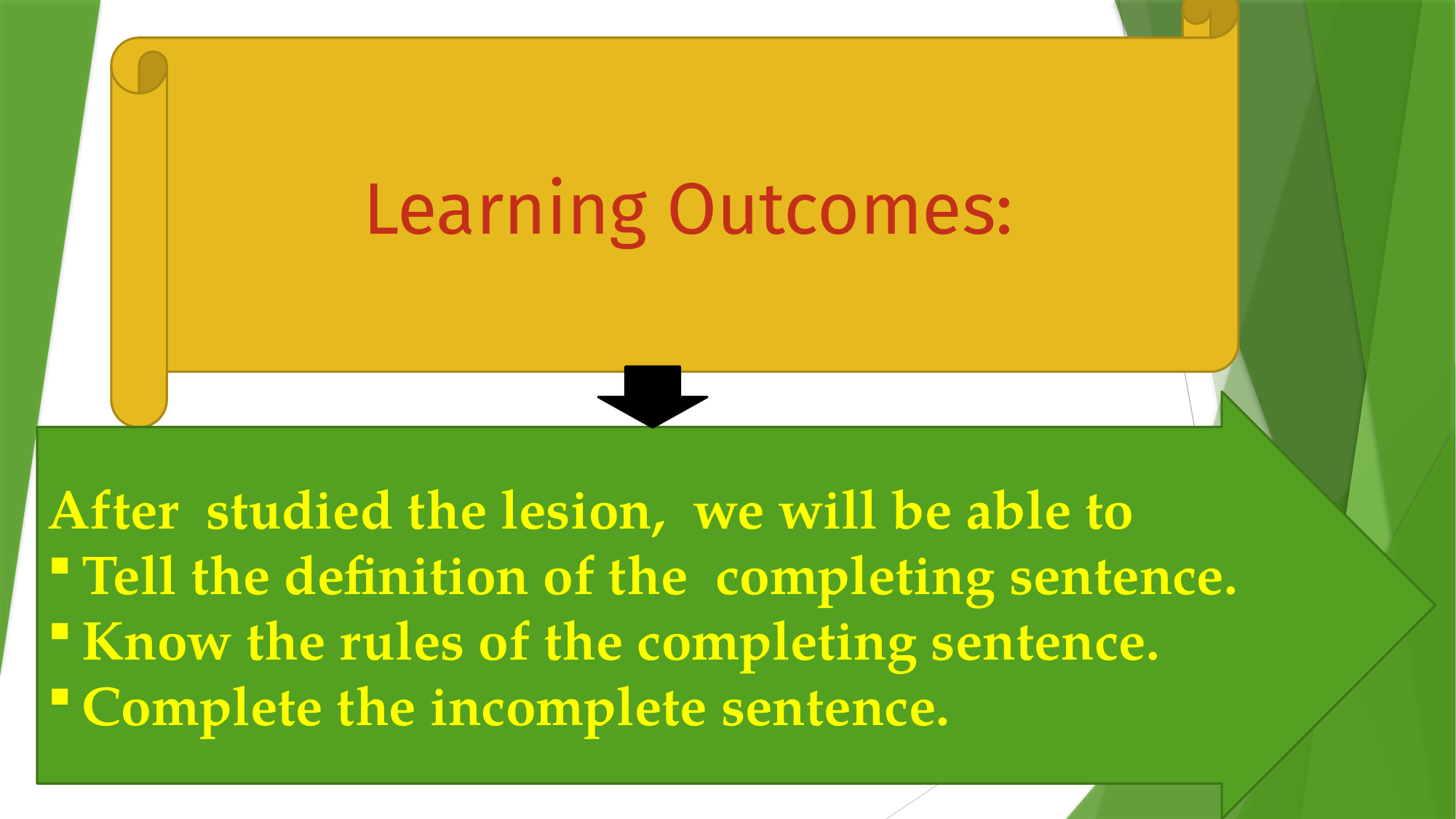

Learning Outcomes:
#

After  studied the lesion,  we will be able to
Tell the definition of the  completing sentence.
Know the rules of the completing sentence.
Complete the incomplete sentence.